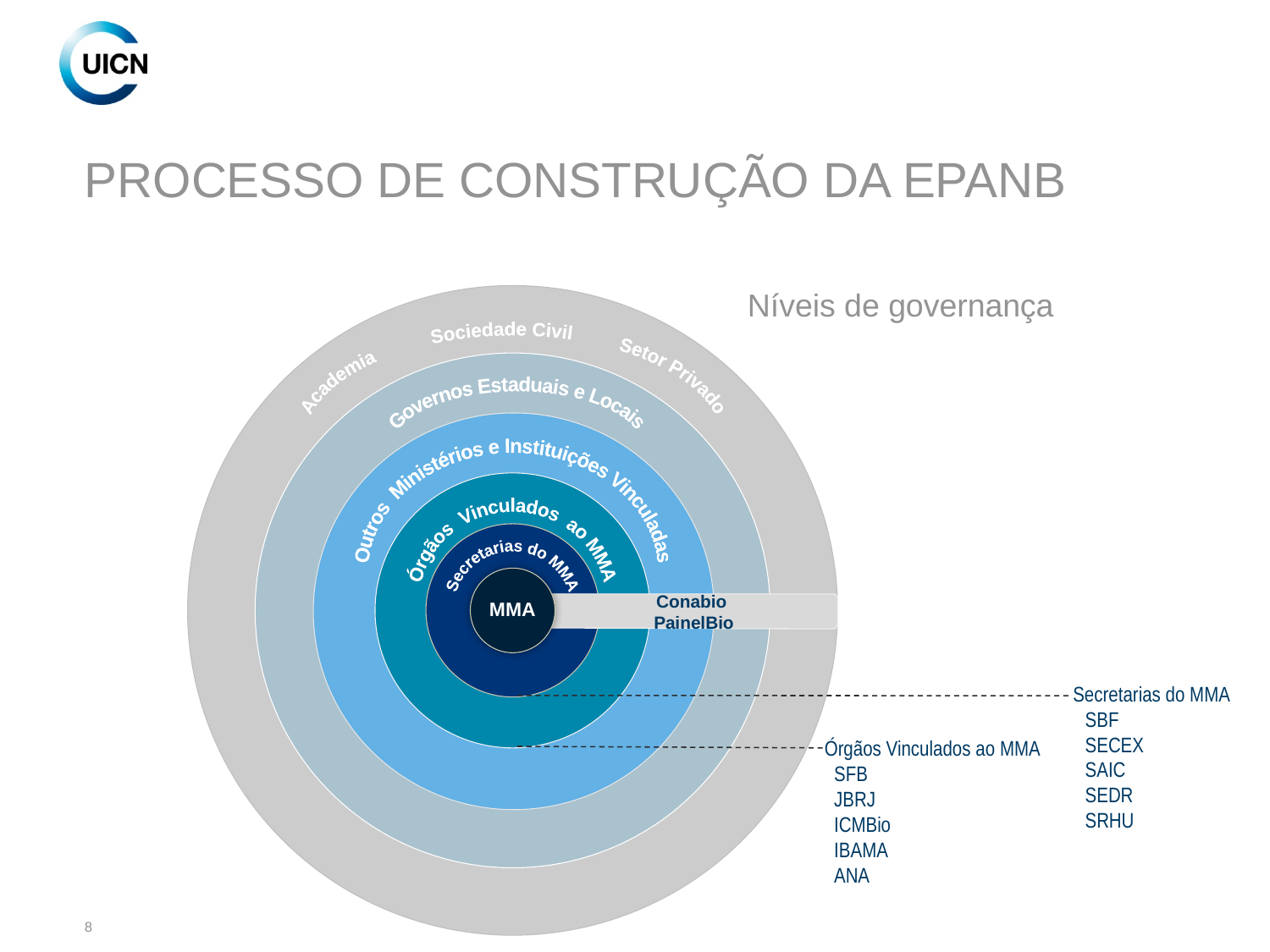

# PROCESSO DE CONSTRUÇÃO DA EPANB
Níveis de governança

Academia           Sociedade Civil         Setor Privado

Governos Estaduais e Locais

Outros  Ministérios e Instituições Vinculadas

Órgãos  Vinculados  ao MMA

  Secretarias do MMA
SBF/
MMA

MMA
Conabio
PainelBio
Secretarias do MMA
SBF
SECEX
SAIC
SEDR
SRHU
Órgãos Vinculados ao MMA
  SFB
  JBRJ
  ICMBio
  IBAMA
  ANA